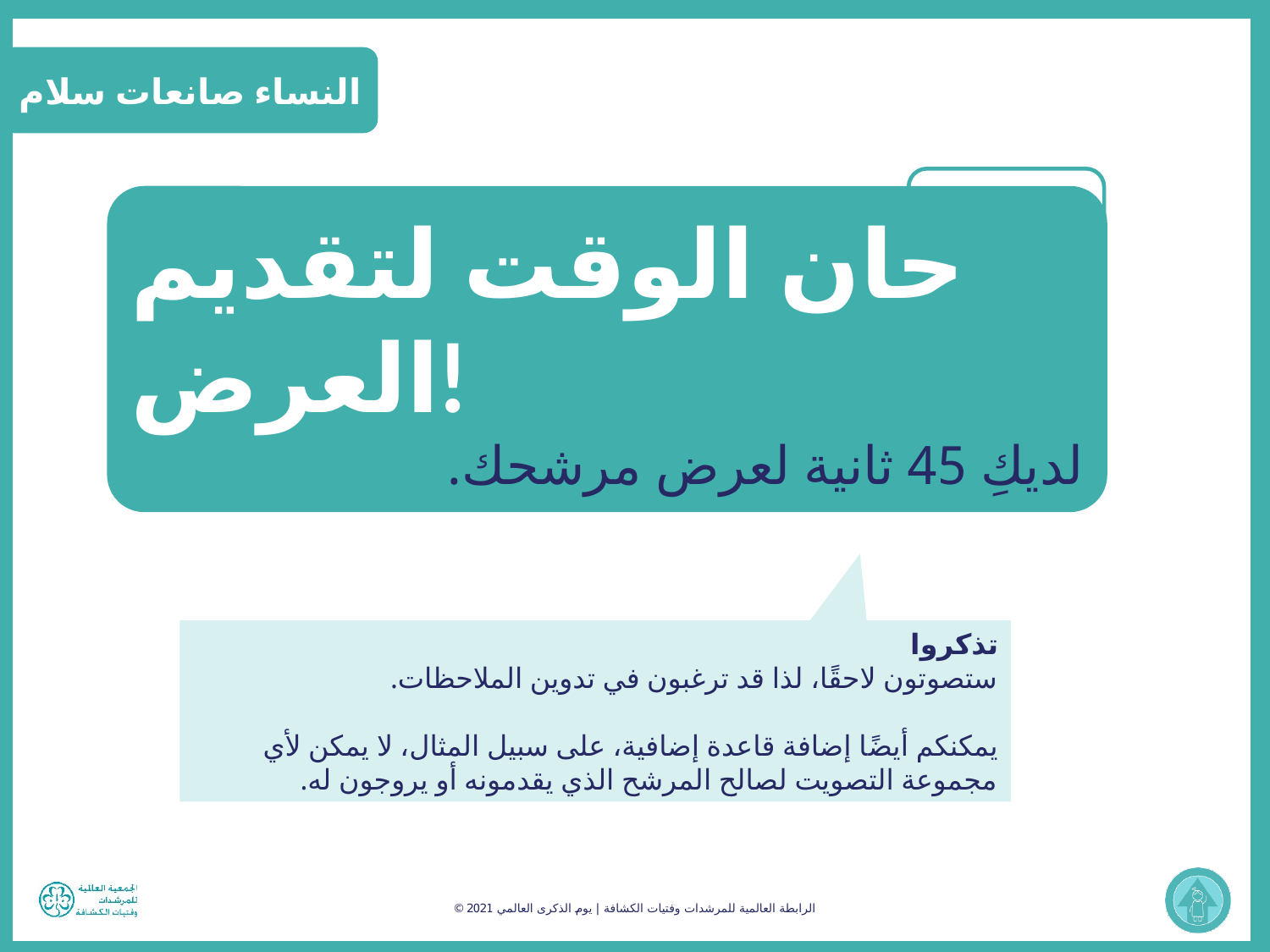

النساء صانعات سلام
نشاط

حان الوقت لتقديم العرض!
لديكِ 45 ثانية لعرض مرشحك.

تذكروا
ستصوتون لاحقًا، لذا قد ترغبون في تدوين الملاحظات.

يمكنكم أيضًا إضافة قاعدة إضافية، على سبيل المثال، لا يمكن لأي مجموعة التصويت لصالح المرشح الذي يقدمونه أو يروجون له.
© الرابطة العالمية للمرشدات وفتيات الكشافة | يوم الذكرى العالمي 2021